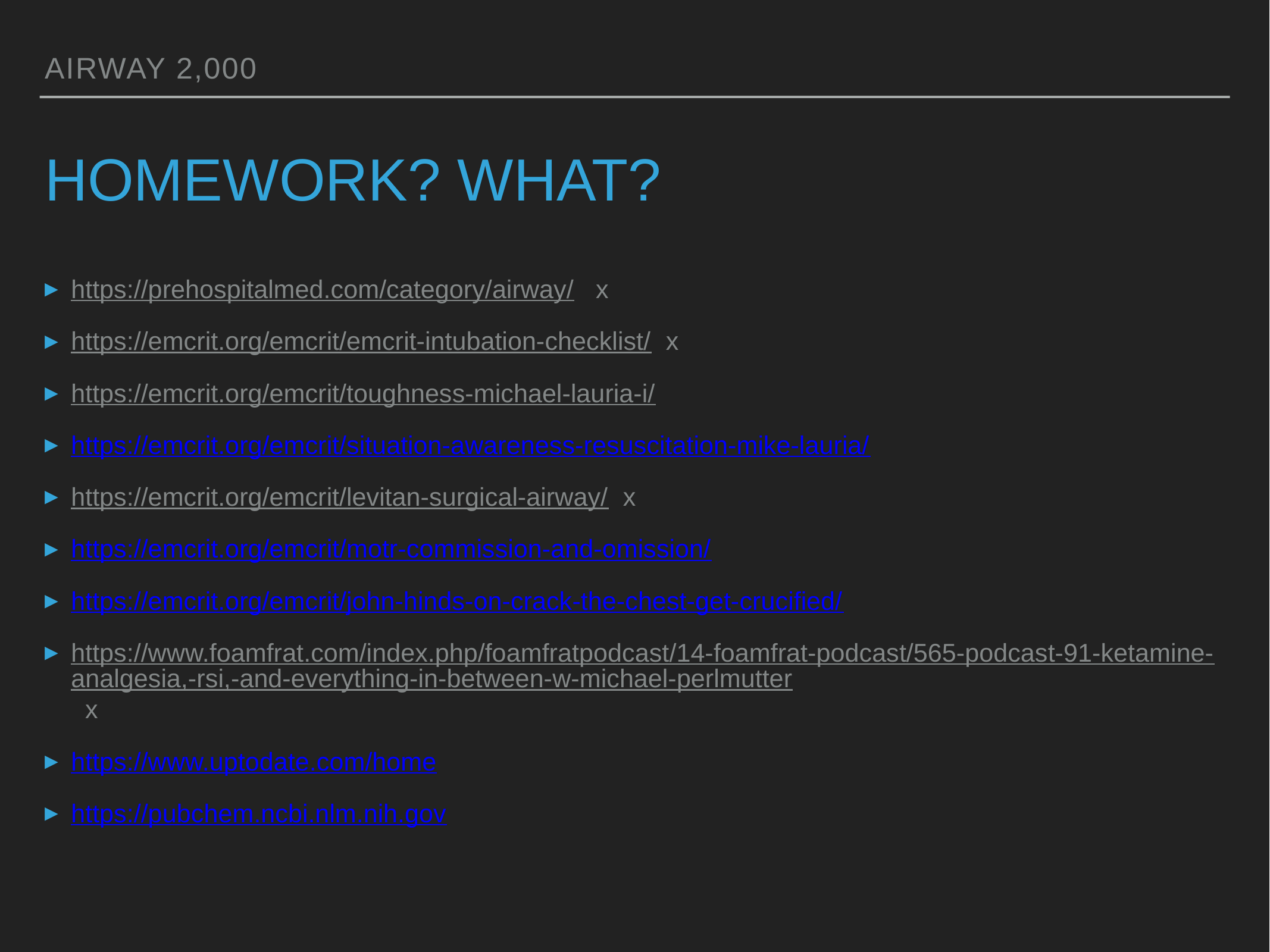

Airway 2,000
# Homework? what?
https://prehospitalmed.com/category/airway/   x
https://emcrit.org/emcrit/emcrit-intubation-checklist/  x
https://emcrit.org/emcrit/toughness-michael-lauria-i/
https://emcrit.org/emcrit/situation-awareness-resuscitation-mike-lauria/
https://emcrit.org/emcrit/levitan-surgical-airway/  x
https://emcrit.org/emcrit/motr-commission-and-omission/
https://emcrit.org/emcrit/john-hinds-on-crack-the-chest-get-crucified/
https://www.foamfrat.com/index.php/foamfratpodcast/14-foamfrat-podcast/565-podcast-91-ketamine-analgesia,-rsi,-and-everything-in-between-w-michael-perlmutter  x
https://www.uptodate.com/home
https://pubchem.ncbi.nlm.nih.gov